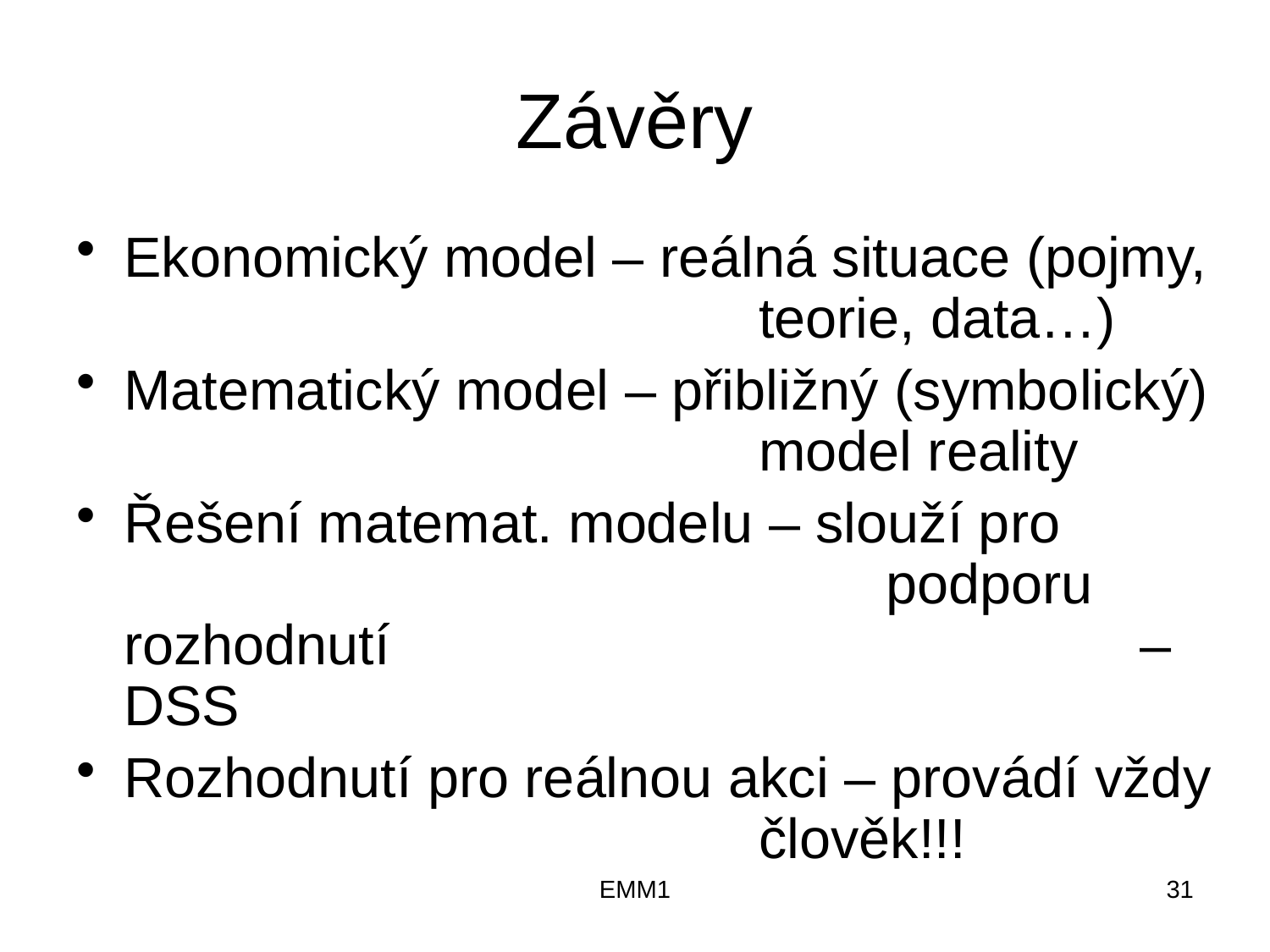

# Závěry
Ekonomický model – reálná situace (pojmy, 					teorie, data…)
Matematický model – přibližný (symbolický) 					model reality
Řešení matemat. modelu – slouží pro 							podporu rozhodnutí 						– DSS
Rozhodnutí pro reálnou akci – provádí vždy 					člověk!!!
EMM1
31